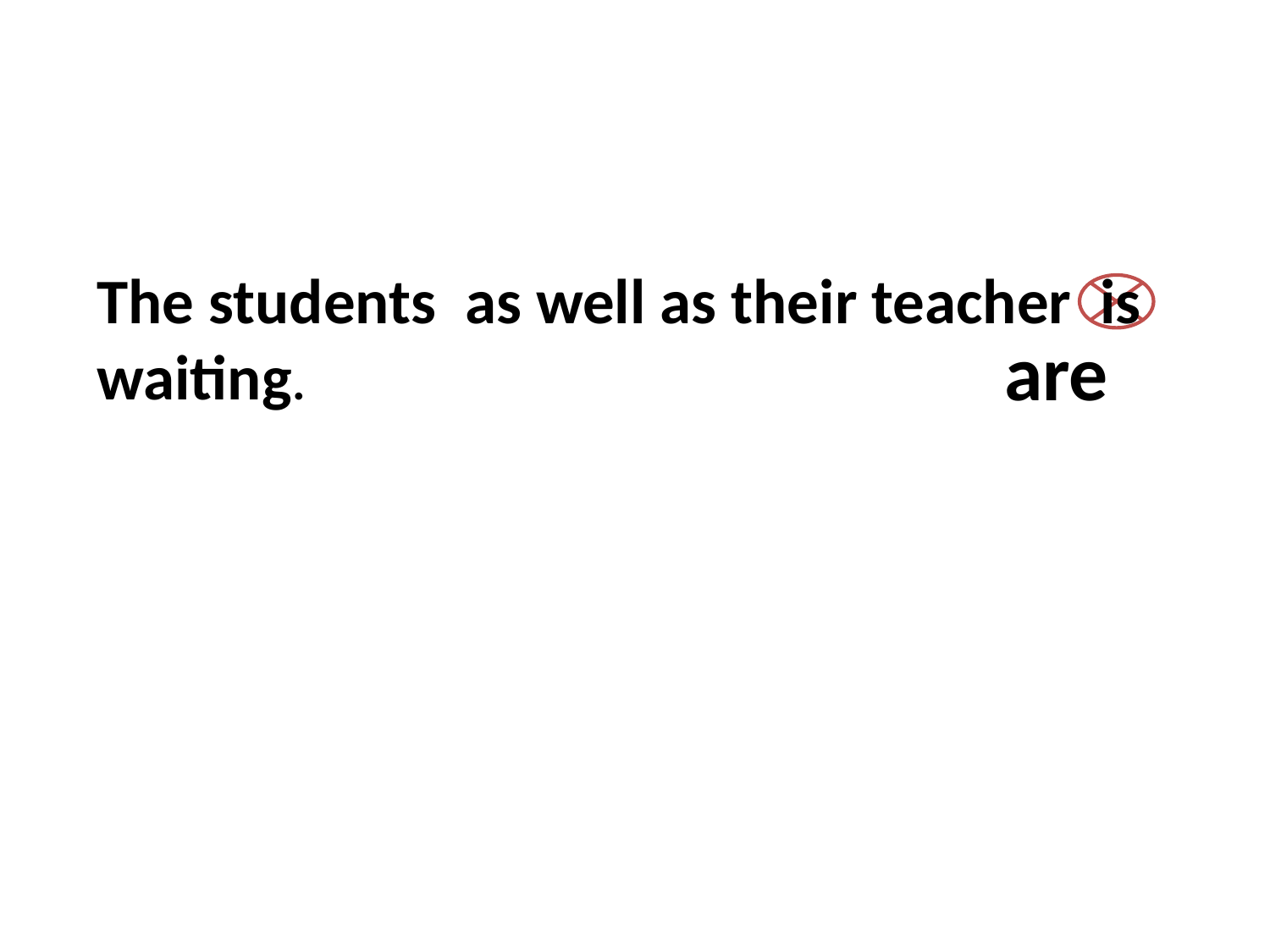

The students  as well as their teacher  is waiting.

are